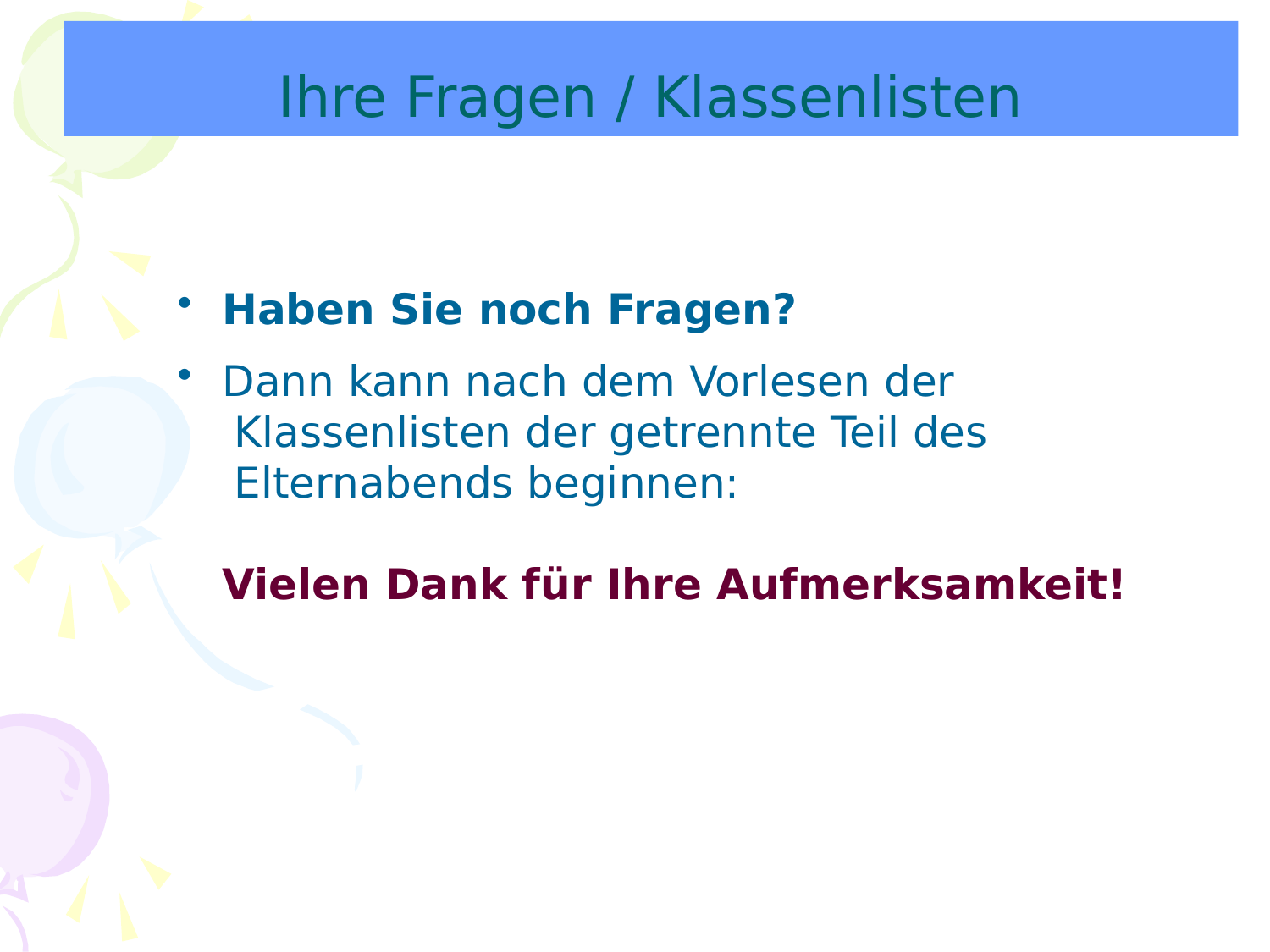

# Ihre Fragen / Klassenlisten
 Haben Sie noch Fragen?
 Dann kann nach dem Vorlesen der
  Klassenlisten der getrennte Teil des
  Elternabends beginnen:
 Vielen Dank für Ihre Aufmerksamkeit!